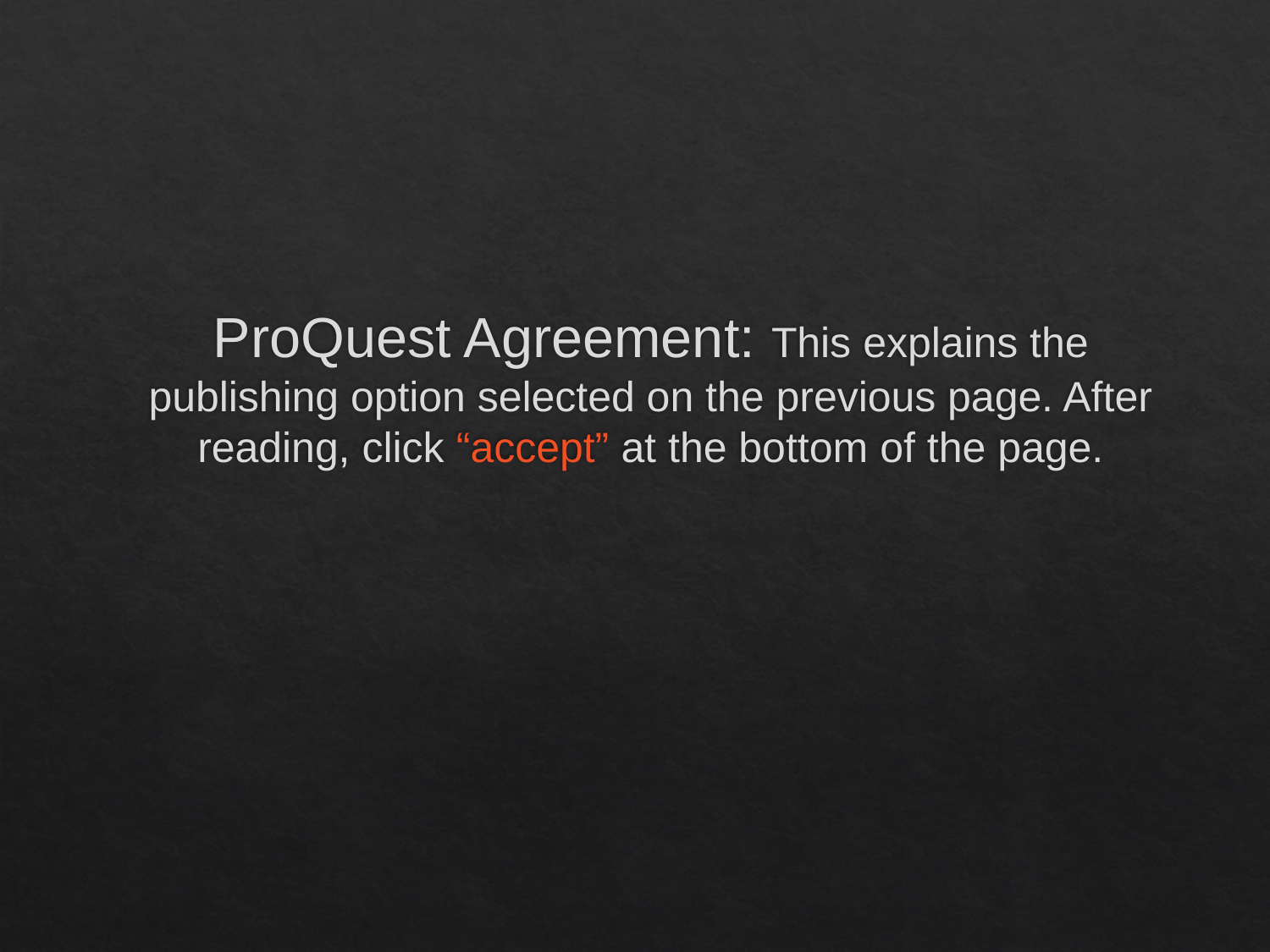

# ProQuest Agreement: This explains the publishing option selected on the previous page. After reading, click “accept” at the bottom of the page.